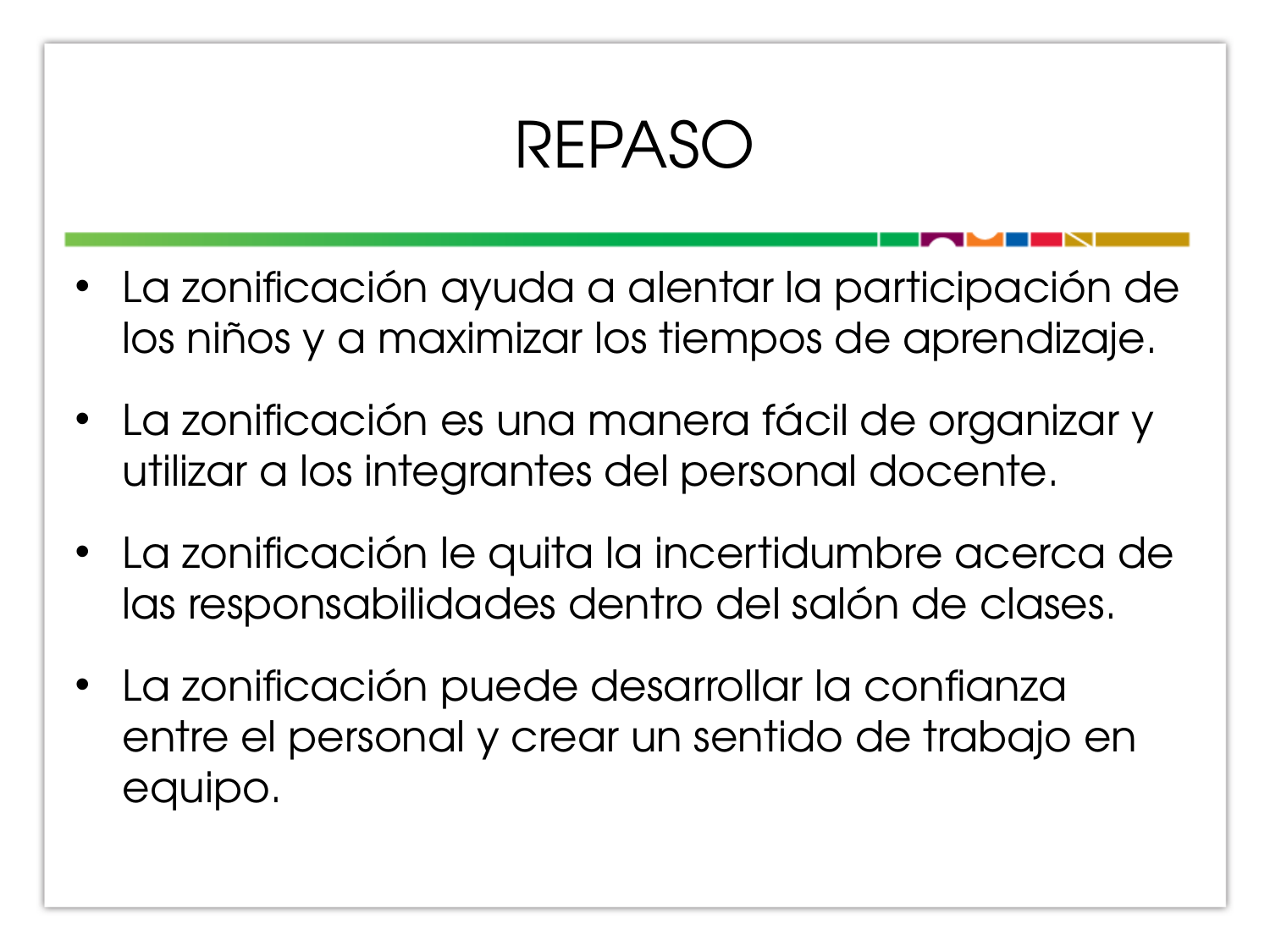

# REPASO
La zonificación ayuda a alentar la participación de los niños y a maximizar los tiempos de aprendizaje.
La zonificación es una manera fácil de organizar y utilizar a los integrantes del personal docente.
La zonificación le quita la incertidumbre acerca de las responsabilidades dentro del salón de clases.
La zonificación puede desarrollar la confianza entre el personal y crear un sentido de trabajo en equipo.